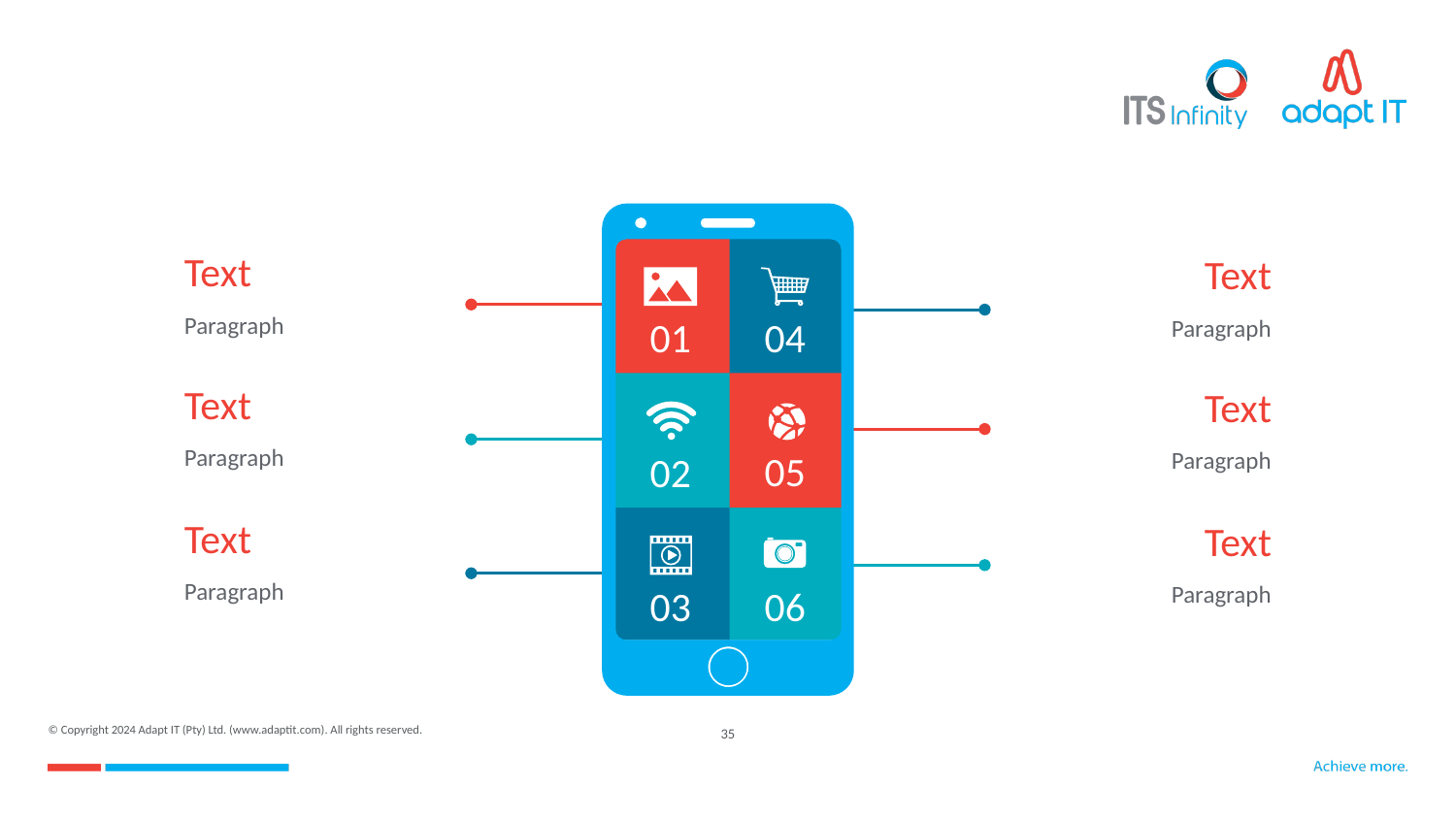

#

Text
Paragraph
01

Text
Paragraph
04

Text
Paragraph
02

Text
Paragraph
05

Text
Paragraph
03

Text
Paragraph
06